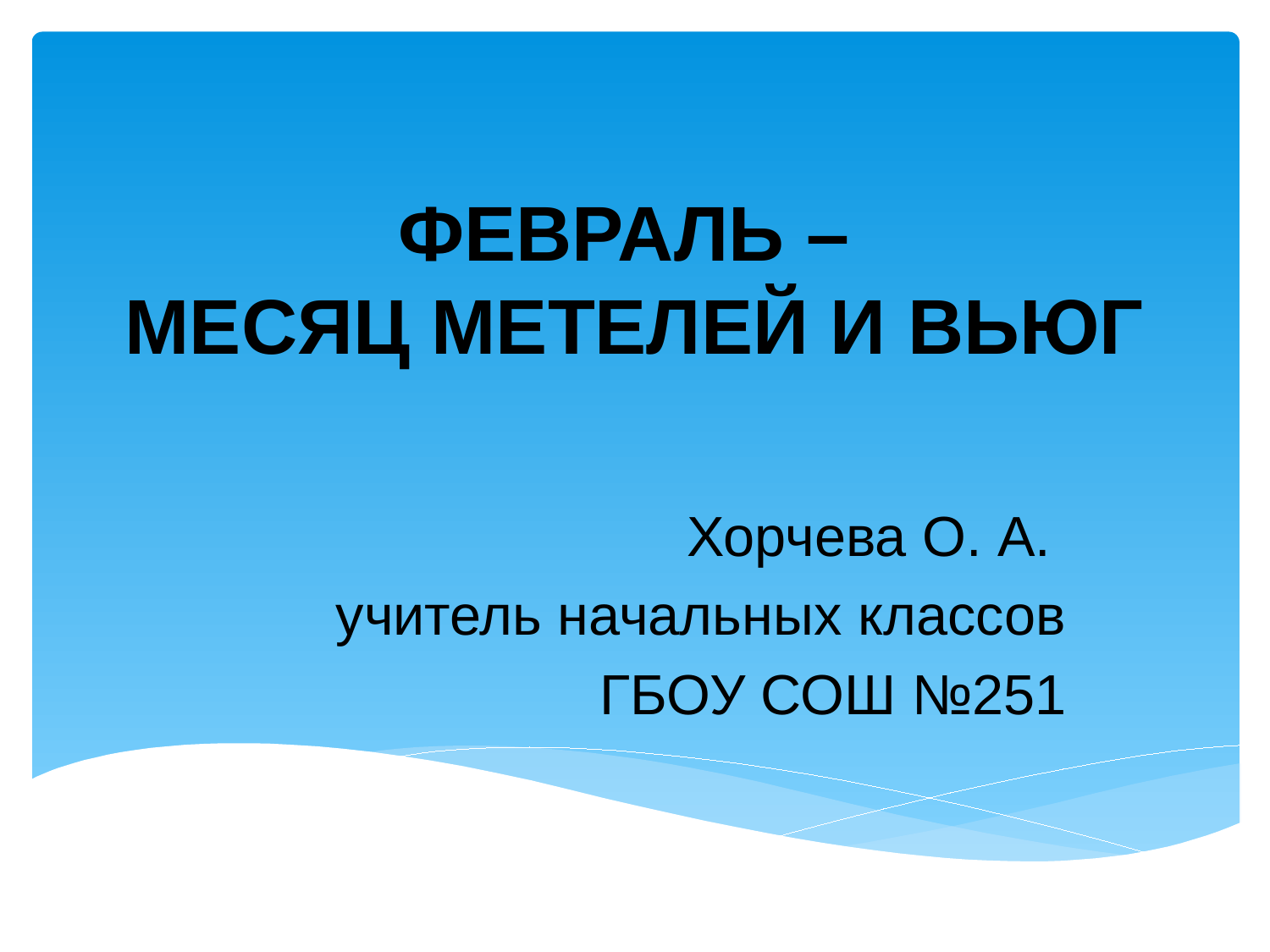

# ФЕВРАЛЬ – МЕСЯЦ МЕТЕЛЕЙ И ВЬЮГ
Хорчева О. А.
учитель начальных классов
ГБОУ СОШ №251